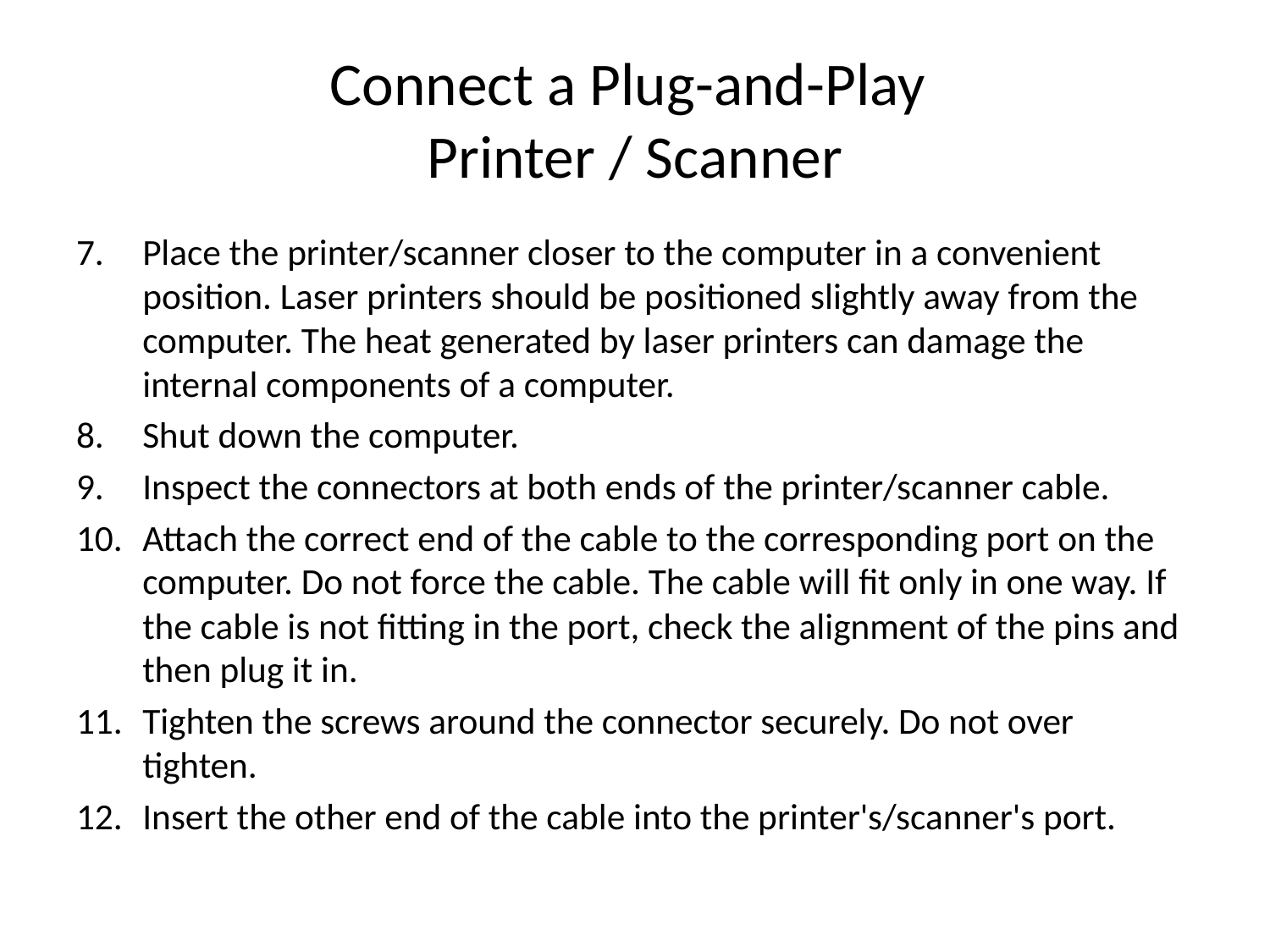

# Connect a Plug-and-Play Printer / Scanner
Place the printer/scanner closer to the computer in a convenient position. Laser printers should be positioned slightly away from the computer. The heat generated by laser printers can damage the internal components of a computer.
Shut down the computer.
Inspect the connectors at both ends of the printer/scanner cable.
Attach the correct end of the cable to the corresponding port on the computer. Do not force the cable. The cable will fit only in one way. If the cable is not fitting in the port, check the alignment of the pins and then plug it in.
Tighten the screws around the connector securely. Do not over tighten.
Insert the other end of the cable into the printer's/scanner's port.